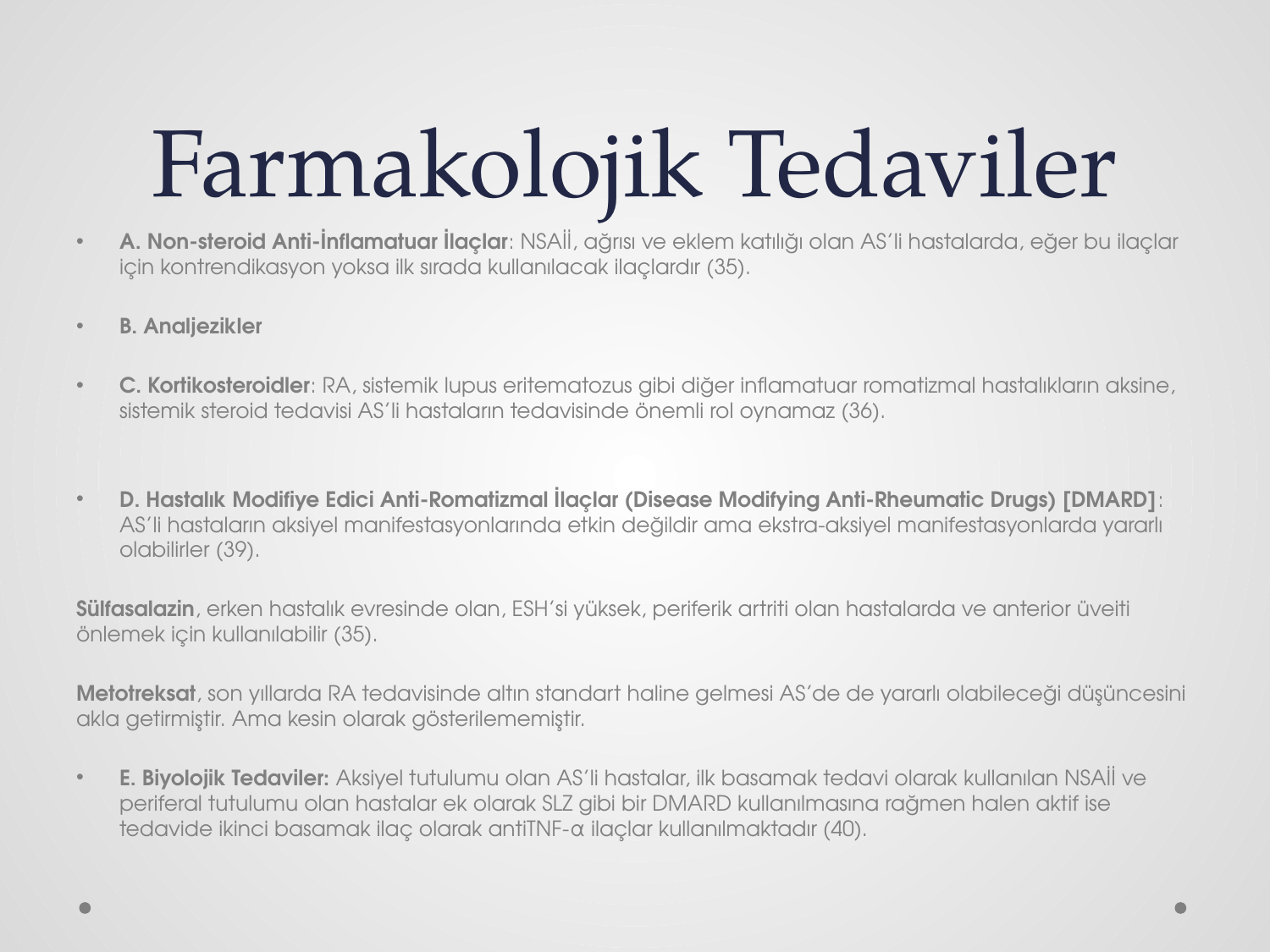

# Farmakolojik Tedaviler
A. Non-steroid Anti-İnflamatuar İlaçlar: NSAİİ, ağrısı ve eklem katılığı olan AS’li hastalarda, eğer bu ilaçlar için kontrendikasyon yoksa ilk sırada kullanılacak ilaçlardır (35).

B. Analjezikler

C. Kortikosteroidler: RA, sistemik lupus eritematozus gibi diğer inflamatuar romatizmal hastalıkların aksine, sistemik steroid tedavisi AS’li hastaların tedavisinde önemli rol oynamaz (36).

D. Hastalık Modifiye Edici Anti-Romatizmal İlaçlar (Disease Modifying Anti-Rheumatic Drugs) [DMARD]: AS’li hastaların aksiyel manifestasyonlarında etkin değildir ama ekstra-aksiyel manifestasyonlarda yararlı olabilirler (39).

Sülfasalazin, erken hastalık evresinde olan, ESH’si yüksek, periferik artriti olan hastalarda ve anterior üveiti önlemek için kullanılabilir (35).

Metotreksat, son yıllarda RA tedavisinde altın standart haline gelmesi AS’de de yararlı olabileceği düşüncesini akla getirmiştir. Ama kesin olarak gösterilememiştir.

E. Biyolojik Tedaviler: Aksiyel tutulumu olan AS’li hastalar, ilk basamak tedavi olarak kullanılan NSAİİ ve periferal tutulumu olan hastalar ek olarak SLZ gibi bir DMARD kullanılmasına rağmen halen aktif ise tedavide ikinci basamak ilaç olarak antiTNF-α ilaçlar kullanılmaktadır (40).